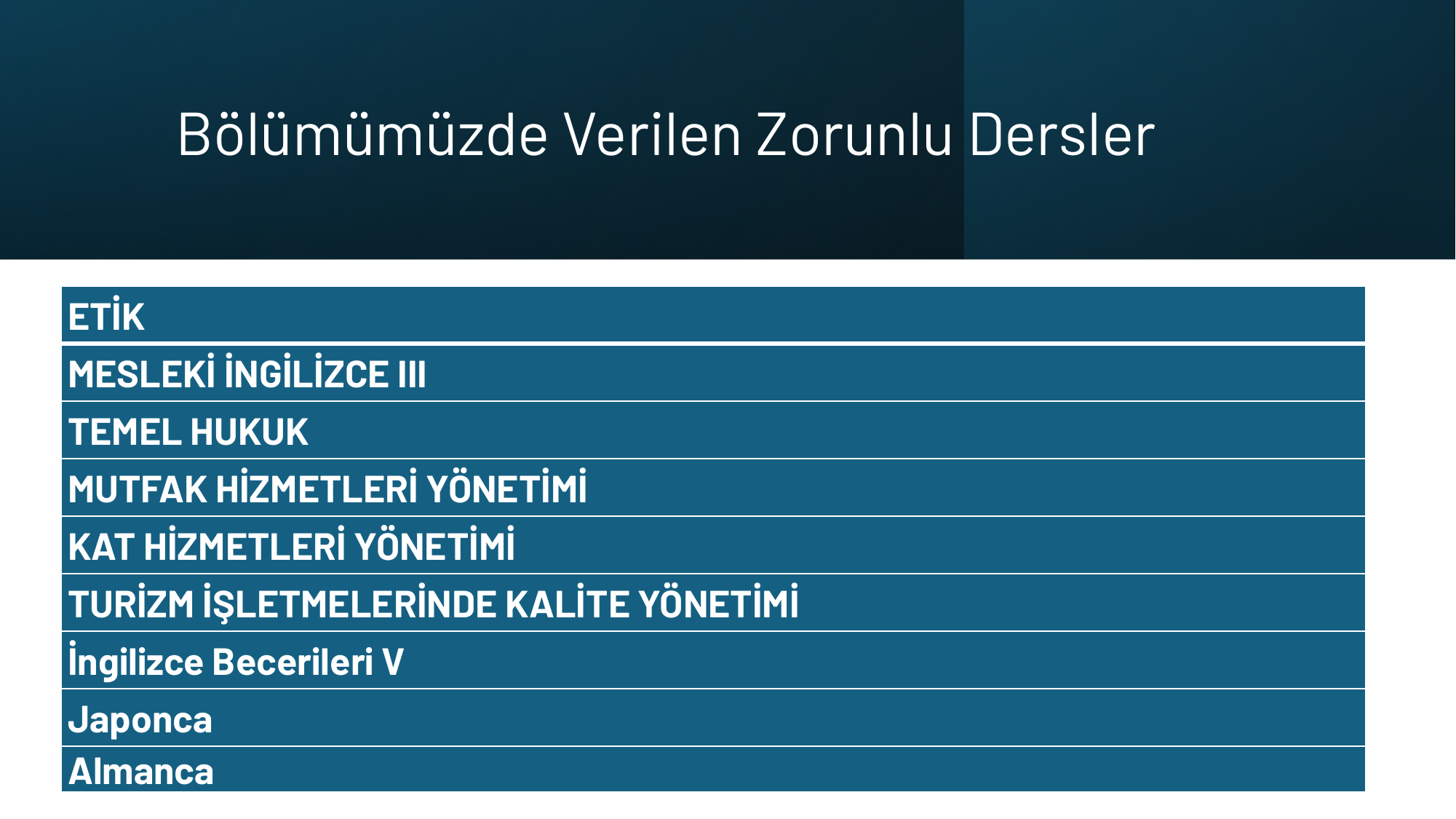

# Bölümümüzde Verilen Zorunlu Dersler
| ETİK |
| --- |
| MESLEKİ İNGİLİZCE III |
| TEMEL HUKUK |
| MUTFAK HİZMETLERİ YÖNETİMİ |
| KAT HİZMETLERİ YÖNETİMİ |
| TURİZM İŞLETMELERİNDE KALİTE YÖNETİMİ |
| İngilizce Becerileri V |
| Japonca |
| Almanca |